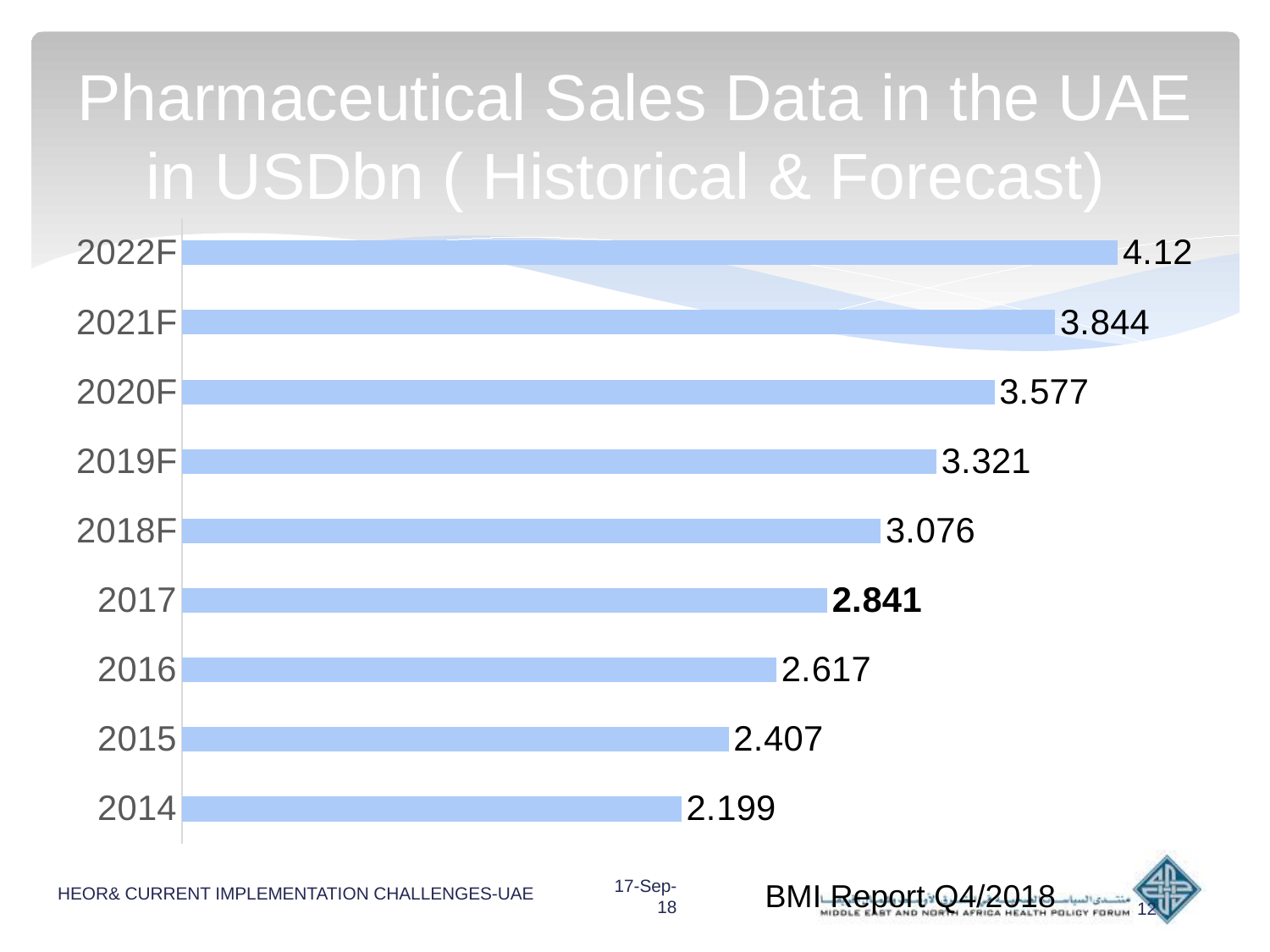

# Pharmaceutical Sales Data in the UAE in USDbn ( Historical & Forecast)

### Chart

| Category |  |
|---|---|
| 2014 | 2.199 |
| 2015 | 2.407 |
| 2016 | 2.617 |
| 2017 | 2.841 |
| 2018F | 3.076 |
| 2019F | 3.321 |
| 2020F | 3.577 |
| 2021F | 3.844 |
| 2022F | 4.12 |
HEOR& CURRENT IMPLEMENTATION CHALLENGES-UAE
BMI Report Q4/2018
17-Sep-18
12